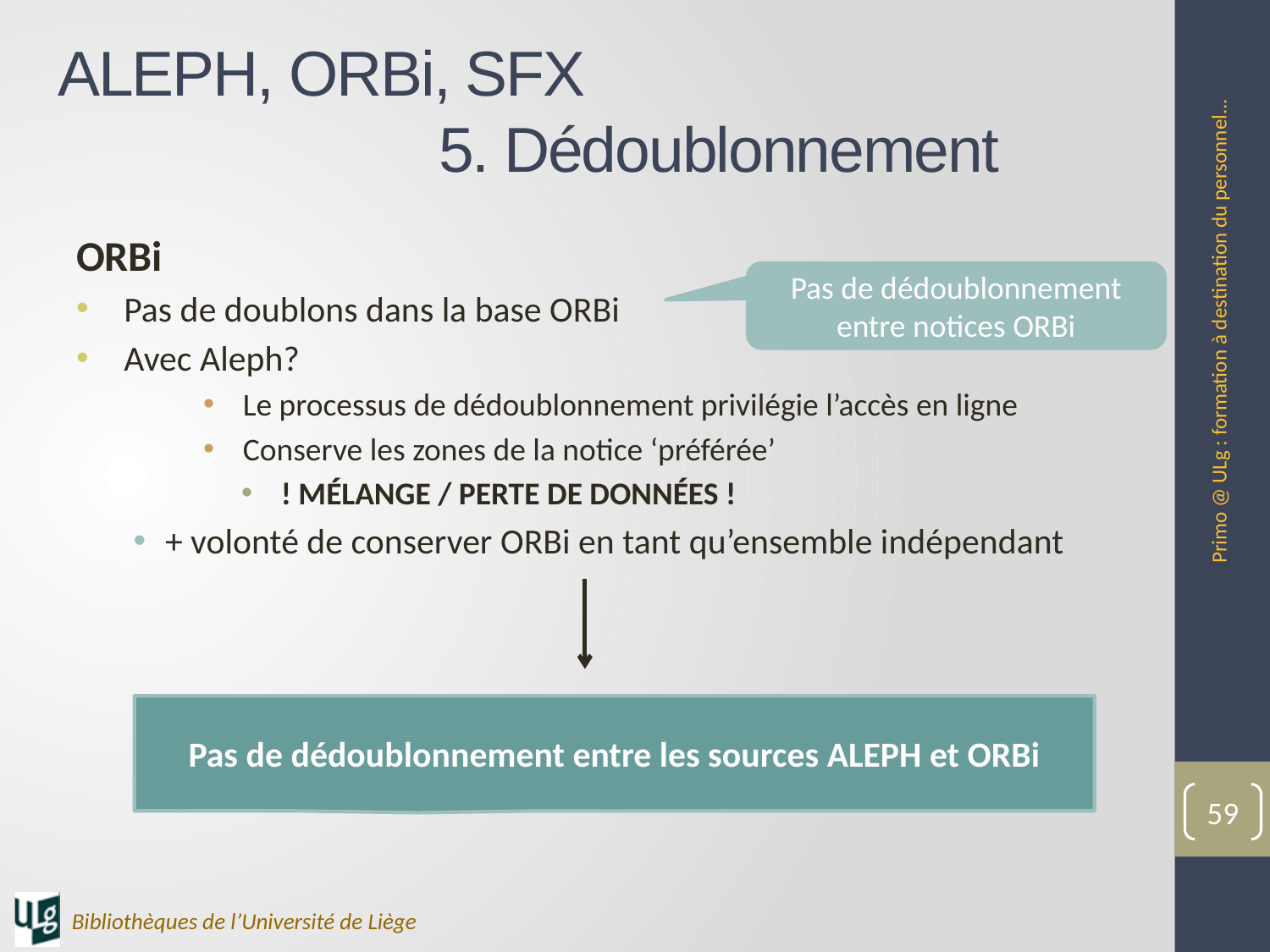

# ALEPH, ORBi, SFX 5. Dédoublonnement
ORBi
Pas de doublons dans la base ORBi
Avec Aleph?
Le processus de dédoublonnement privilégie l’accès en ligne
Conserve les zones de la notice ‘préférée’
! Mélange / perte de données !
+ volonté de conserver ORBi en tant qu’ensemble indépendant
Pas de dédoublonnement entre notices ORBi
Primo @ ULg : formation à destination du personnel...
Pas de dédoublonnement entre les sources ALEPH et ORBi
59